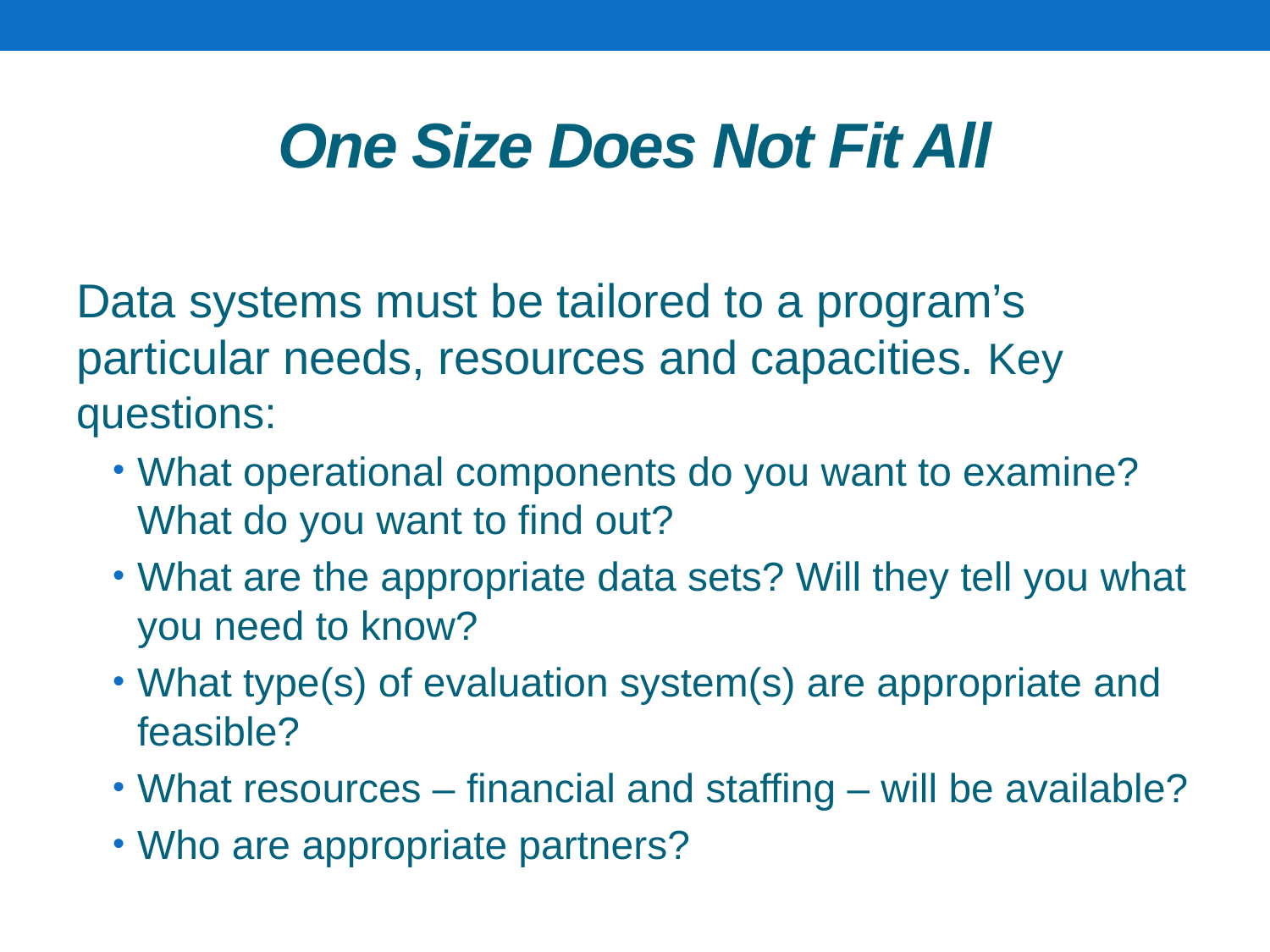

# One Size Does Not Fit All
Data systems must be tailored to a program’s particular needs, resources and capacities. Key questions:
What operational components do you want to examine?  What do you want to find out?
What are the appropriate data sets? Will they tell you what you need to know?
What type(s) of evaluation system(s) are appropriate and feasible?
What resources – financial and staffing – will be available?
Who are appropriate partners?